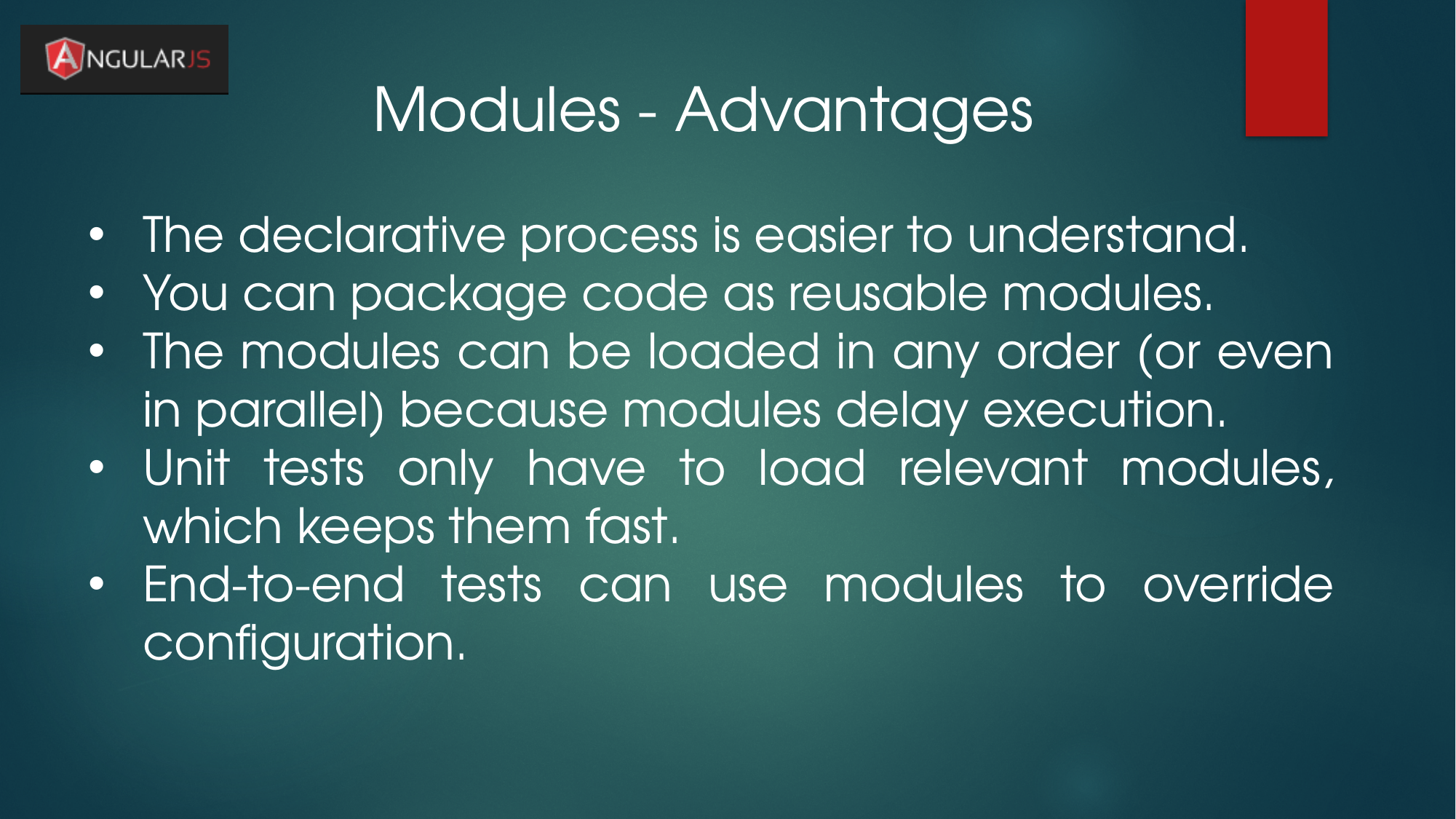

Modules - Advantages
The declarative process is easier to understand.
You can package code as reusable modules.
The modules can be loaded in any order (or even in parallel) because modules delay execution.
Unit tests only have to load relevant modules, which keeps them fast.
End-to-end tests can use modules to override configuration.